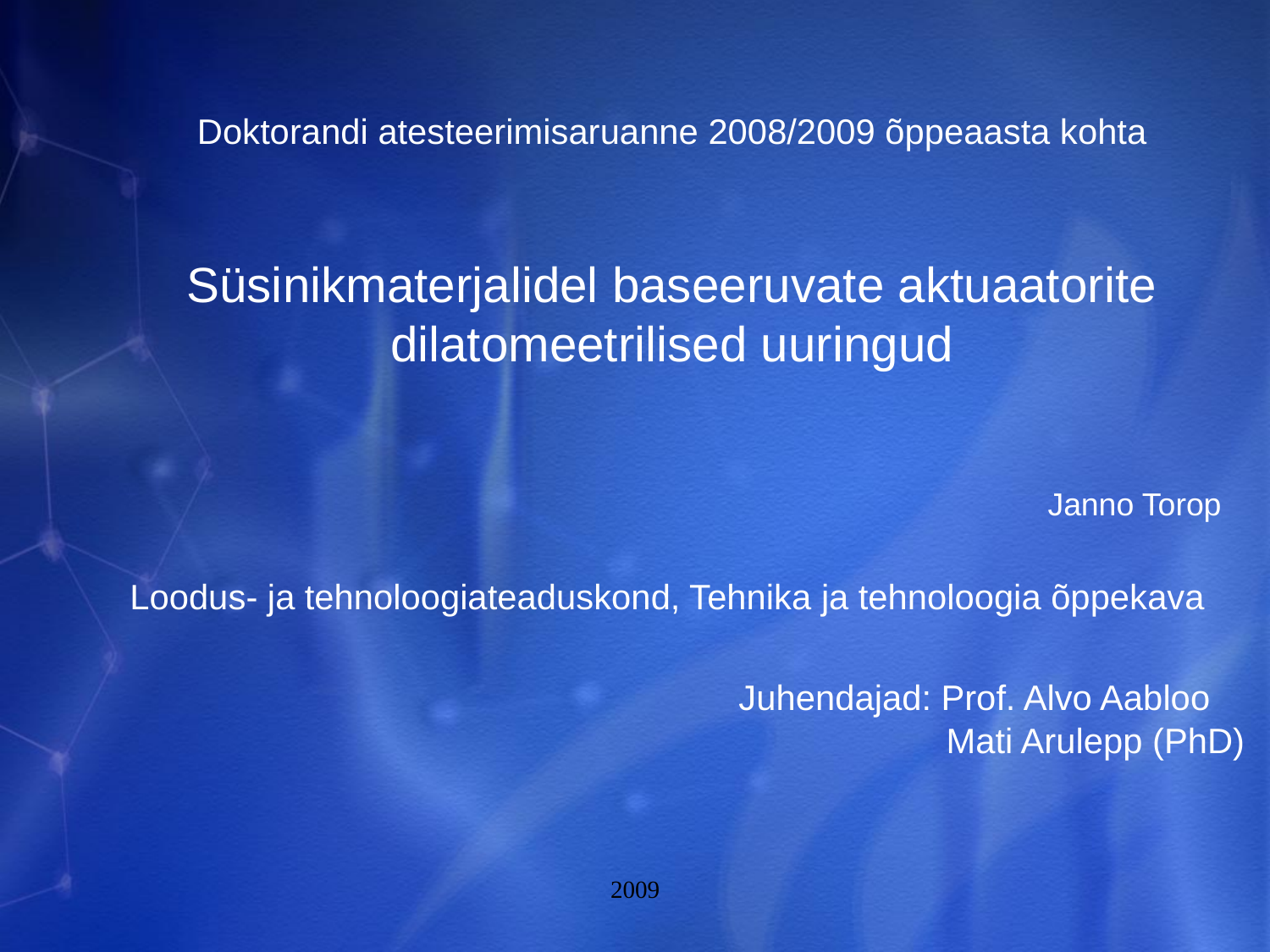

Doktorandi atesteerimisaruanne 2008/2009 õppeaasta kohta
Süsinikmaterjalidel baseeruvate aktuaatorite dilatomeetrilised uuringud
                                                                              Janno Torop
Loodus- ja tehnoloogiateaduskond, Tehnika ja tehnoloogia õppekava
                                                   Juhendajad: Prof. Alvo Aabloo
                                                                                       Mati Arulepp (PhD)
2009
1